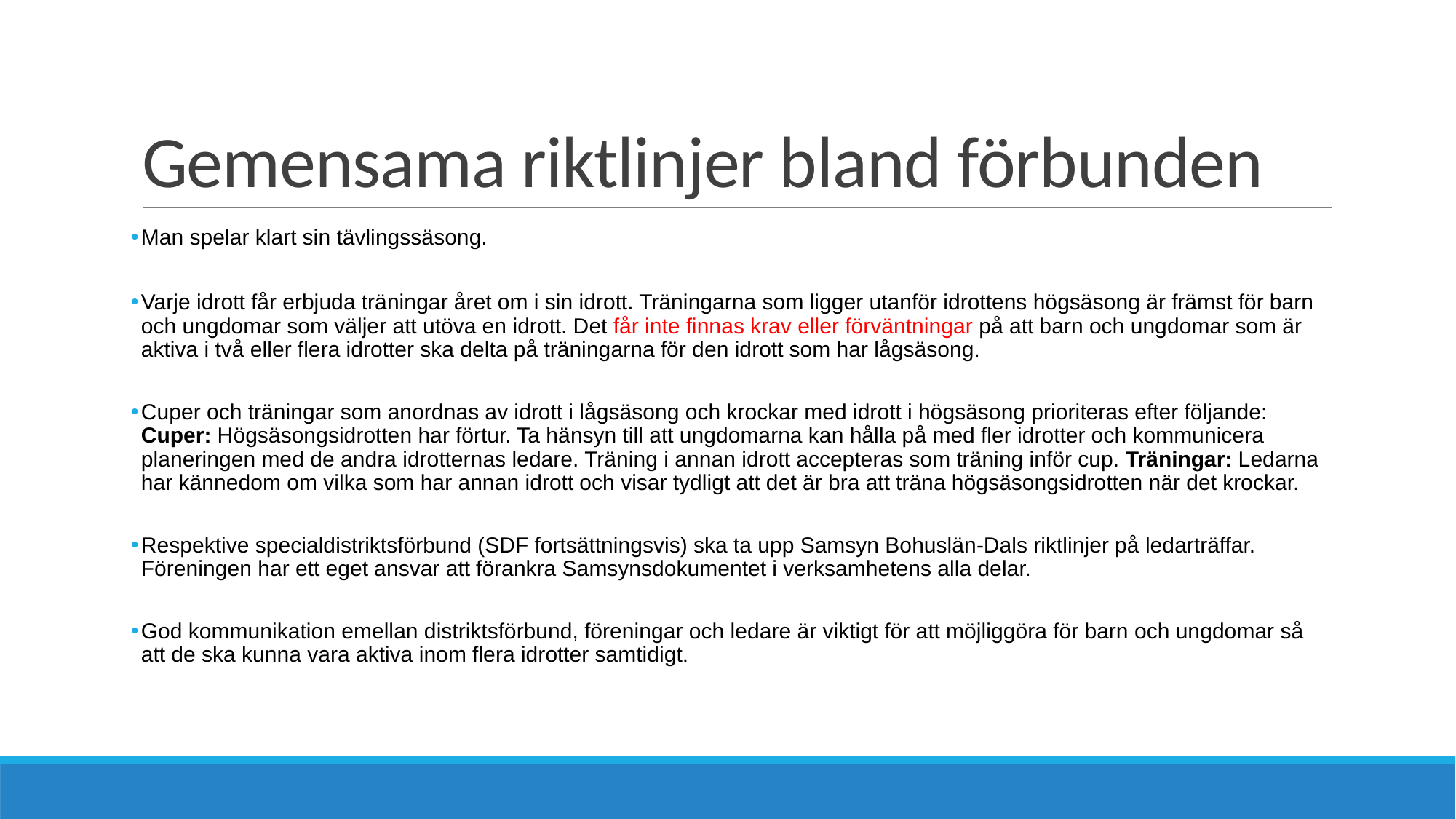

# Gemensama riktlinjer bland förbunden
Man spelar klart sin tävlingssäsong.
Varje idrott får erbjuda träningar året om i sin idrott. Träningarna som ligger utanför idrottens högsäsong är främst för barn och ungdomar som väljer att utöva en idrott. Det får inte finnas krav eller förväntningar på att barn och ungdomar som är aktiva i två eller flera idrotter ska delta på träningarna för den idrott som har lågsäsong.
Cuper och träningar som anordnas av idrott i lågsäsong och krockar med idrott i högsäsong prioriteras efter följande: Cuper: Högsäsongsidrotten har förtur. Ta hänsyn till att ungdomarna kan hålla på med fler idrotter och kommunicera planeringen med de andra idrotternas ledare. Träning i annan idrott accepteras som träning inför cup. Träningar: Ledarna har kännedom om vilka som har annan idrott och visar tydligt att det är bra att träna högsäsongsidrotten när det krockar.
Respektive specialdistriktsförbund (SDF fortsättningsvis) ska ta upp Samsyn Bohuslän-Dals riktlinjer på ledarträffar. Föreningen har ett eget ansvar att förankra Samsynsdokumentet i verksamhetens alla delar.
God kommunikation emellan distriktsförbund, föreningar och ledare är viktigt för att möjliggöra för barn och ungdomar så att de ska kunna vara aktiva inom flera idrotter samtidigt.